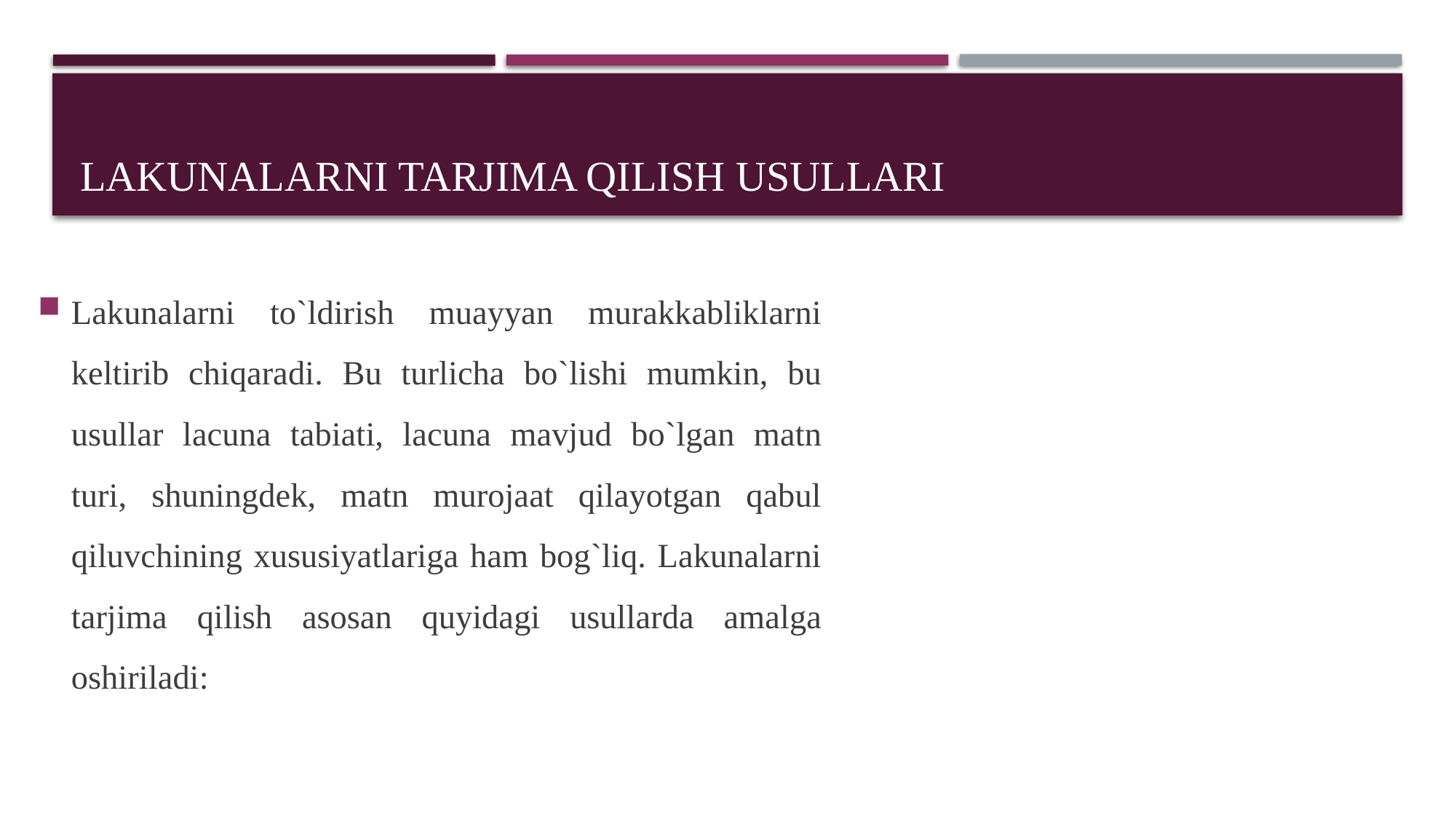

# Lakunalarni tarjima qilish usullari

Lakunalarni to`ldirish muayyan murakkabliklarni keltirib chiqaradi. Bu turlicha bo`lishi mumkin, bu usullar lacuna tabiati, lacuna mavjud bo`lgan matn turi, shuningdek, matn murojaat qilayotgan qabul qiluvchining xususiyatlariga ham bog`liq. Lakunalarni tarjima qilish asosan quyidagi usullarda amalga oshiriladi: